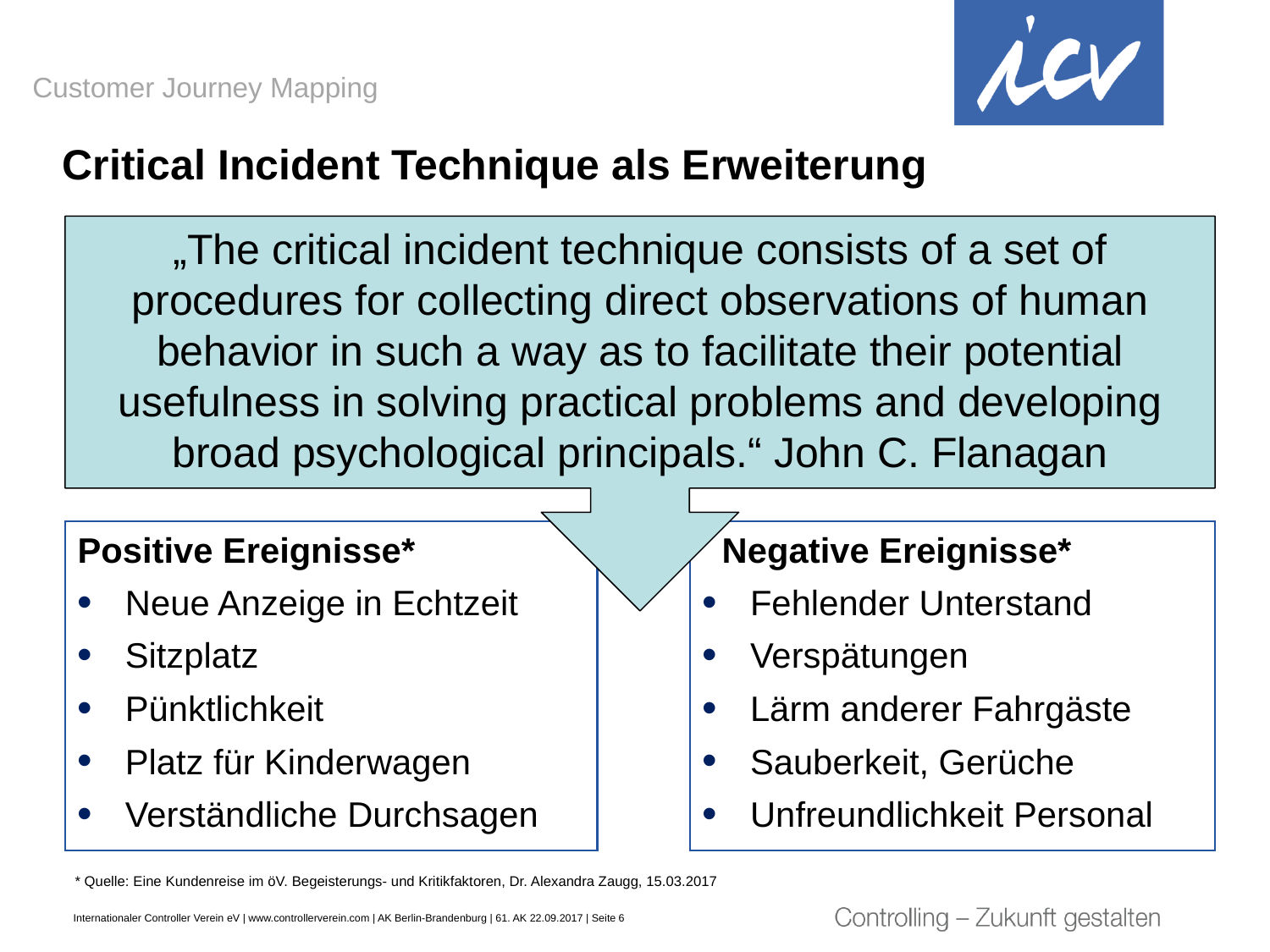

Customer Journey Mapping
Critical Incident Technique als Erweiterung
„The critical incident technique consists of a set of procedures for collecting direct observations of human behavior in such a way as to facilitate their potential usefulness in solving practical problems and developing broad psychological principals.“ John C. Flanagan
Positive Ereignisse*
Neue Anzeige in Echtzeit
Sitzplatz
Pünktlichkeit
Platz für Kinderwagen
Verständliche Durchsagen

  Negative Ereignisse*
Fehlender Unterstand
Verspätungen
Lärm anderer Fahrgäste
Sauberkeit, Gerüche
Unfreundlichkeit Personal
* Quelle: Eine Kundenreise im öV. Begeisterungs- und Kritikfaktoren, Dr. Alexandra Zaugg, 15.03.2017